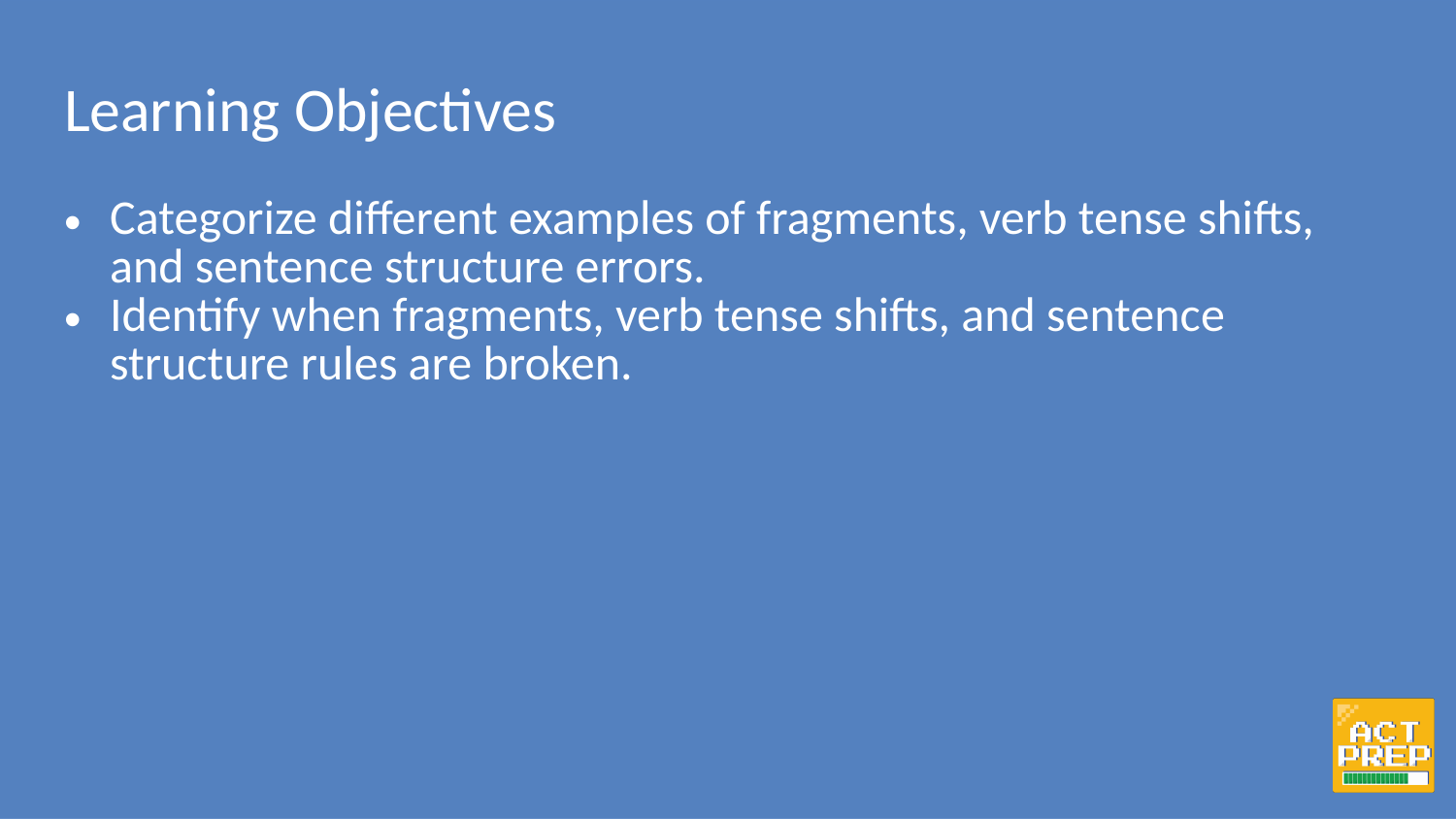

# Learning Objectives
Categorize different examples of fragments, verb tense shifts, and sentence structure errors.
Identify when fragments, verb tense shifts, and sentence structure rules are broken.